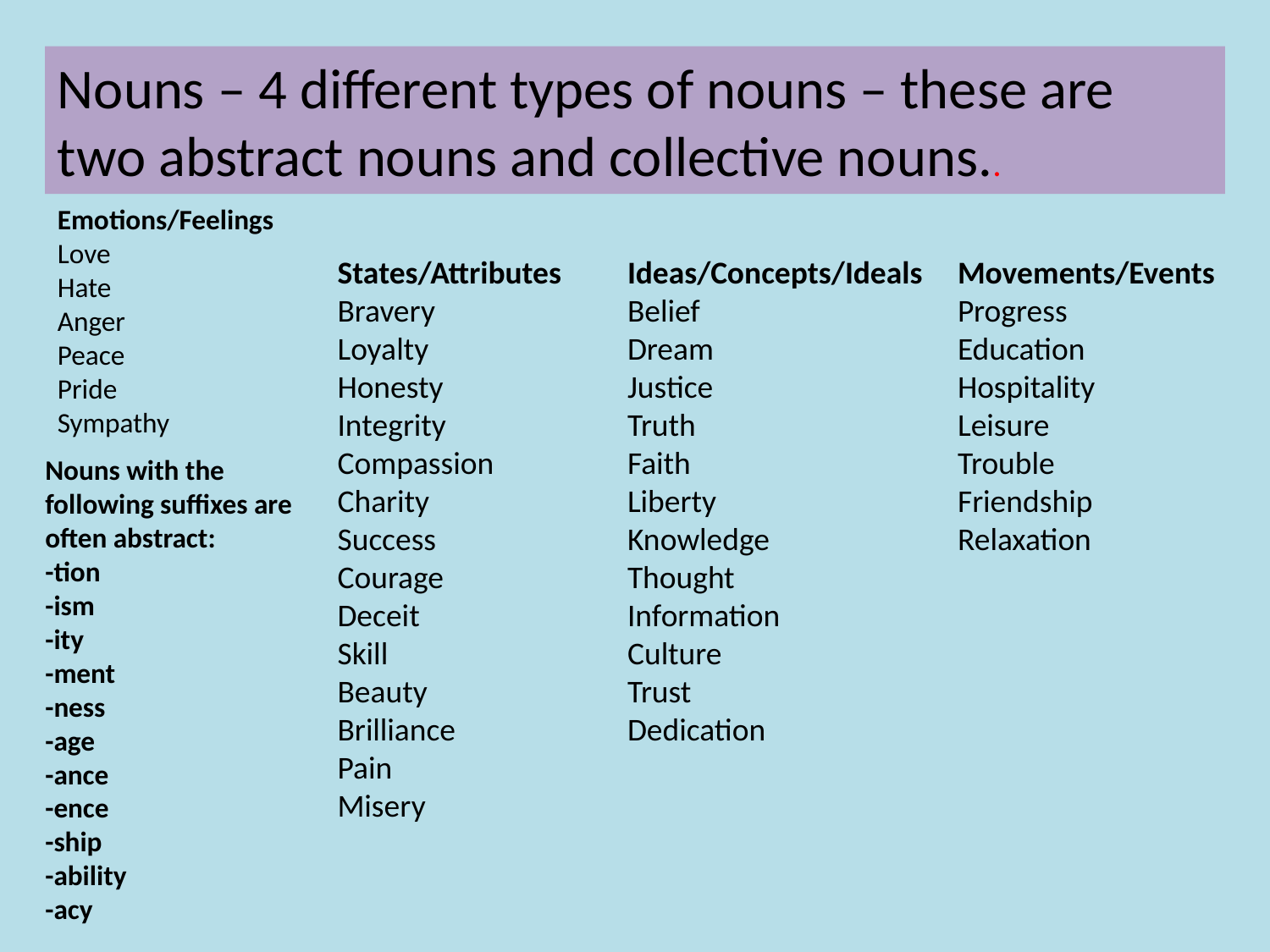

Nouns – 4 different types of nouns – these are two abstract nouns and collective nouns..
Emotions/Feelings
Love
Hate
Anger
Peace
Pride
Sympathy

States/Attributes
Bravery
Loyalty
Honesty
Integrity
Compassion
Charity
Success
Courage
Deceit
Skill
Beauty
Brilliance
Pain
Misery

Ideas/Concepts/Ideals
Belief
Dream
Justice
Truth
Faith
Liberty
Knowledge
Thought
Information
Culture
Trust
Dedication

Movements/Events
Progress
Education
Hospitality
Leisure
Trouble
Friendship
Relaxation

Nouns with the following suffixes are often abstract:
-tion
-ism
-ity
-ment
-ness
-age
-ance
-ence
-ship
-ability
-acy